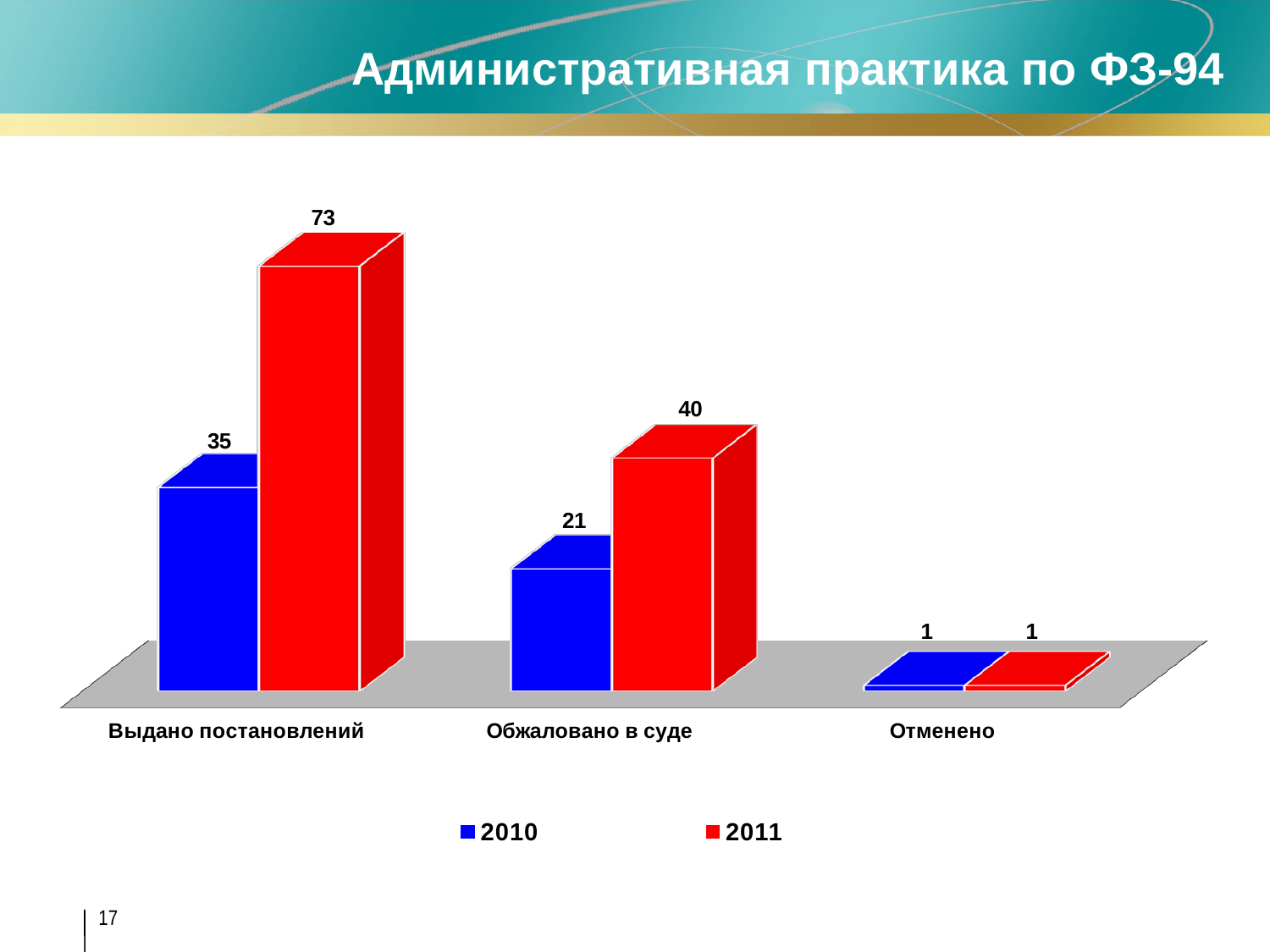

Административная практика по ФЗ-94

[unsupported chart]

17